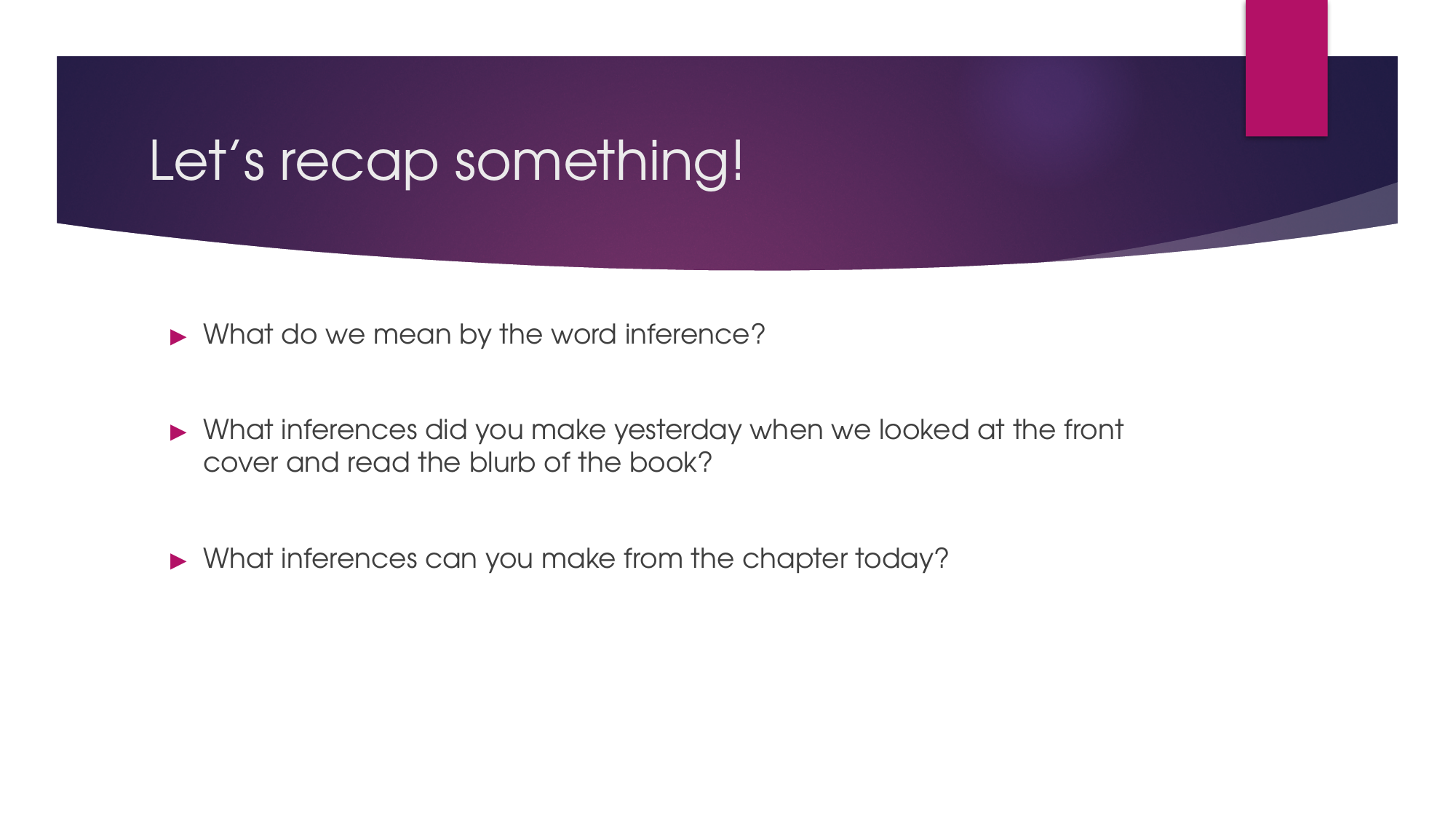

# Let’s recap something!
What do we mean by the word inference?

What inferences did you make yesterday when we looked at the front cover and read the blurb of the book?

What inferences can you make from the chapter today?